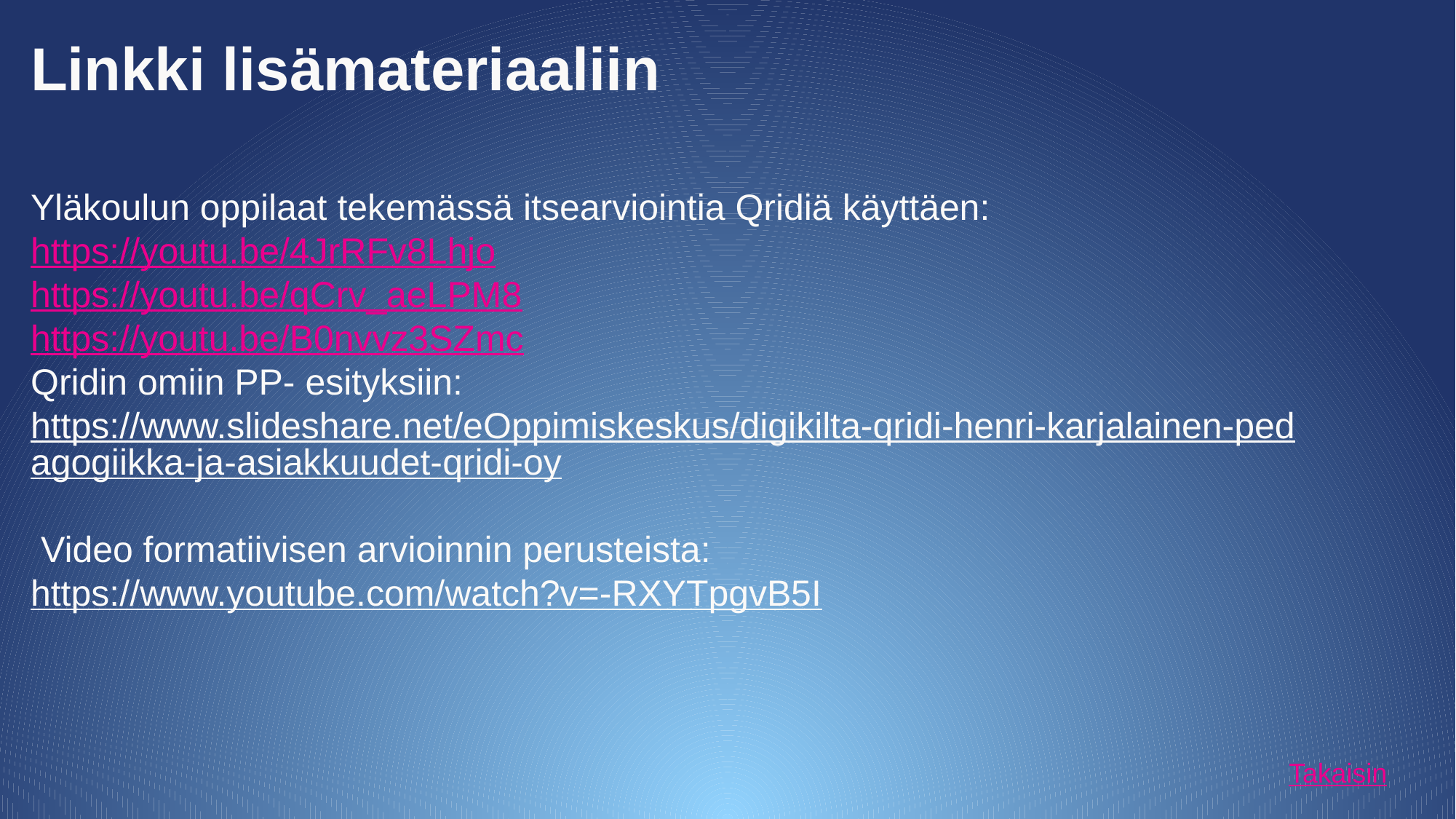

Linkki lisämateriaaliin

Yläkoulun oppilaat tekemässä itsearviointia Qridiä käyttäen:
https://youtu.be/4JrRFv8Lhjo
https://youtu.be/qCrv_aeLPM8
https://youtu.be/B0nvvz3SZmc
Qridin omiin PP- esityksiin:
https://www.slideshare.net/eOppimiskeskus/digikilta-qridi-henri-karjalainen-pedagogiikka-ja-asiakkuudet-qridi-oy
 Video formatiivisen arvioinnin perusteista:
https://www.youtube.com/watch?v=-RXYTpgvB5I
Takaisin